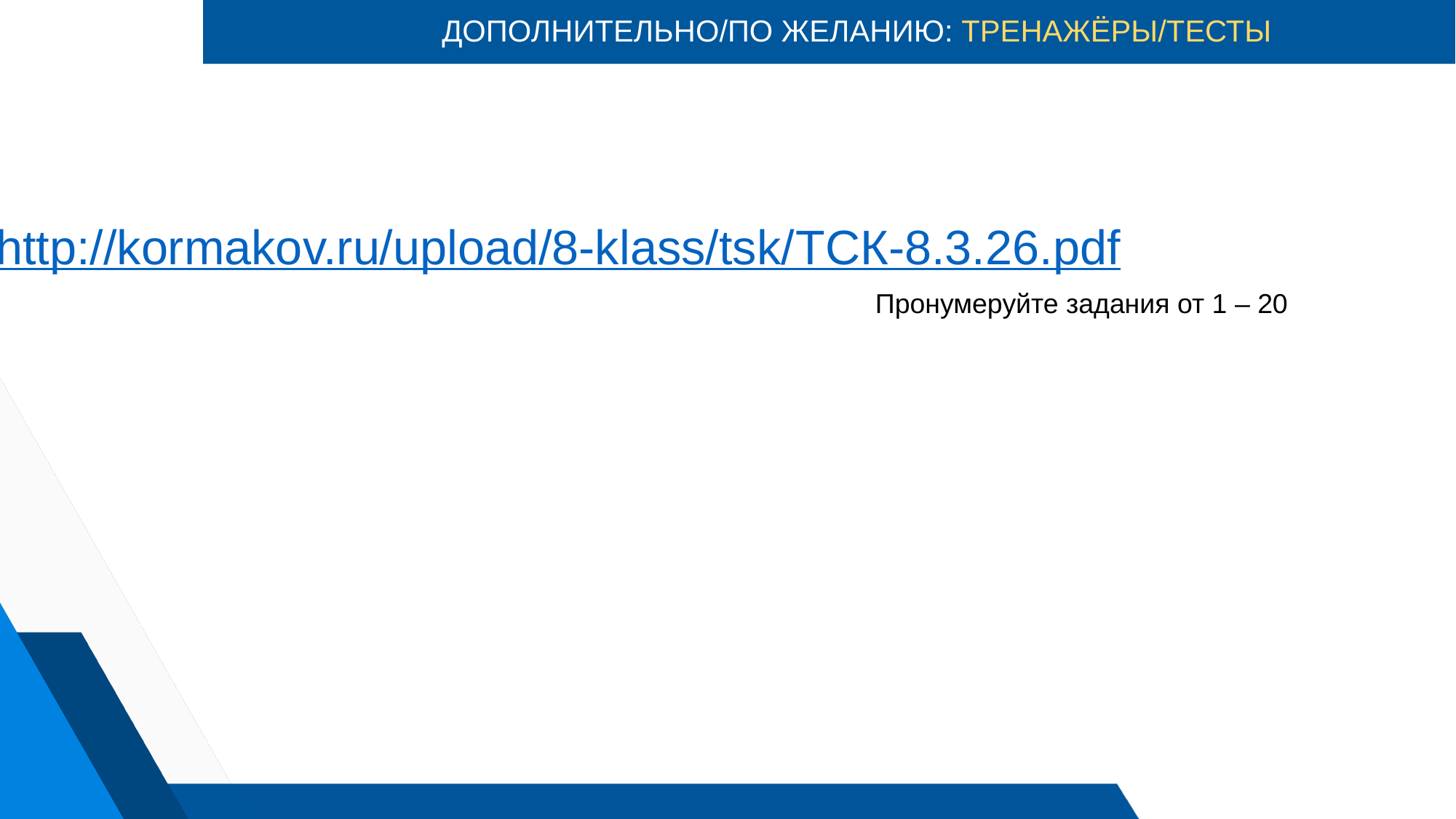

# ДОПОЛНИТЕЛЬНО/ПО ЖЕЛАНИЮ: ТРЕНАЖЁРЫ/ТЕСТЫ
http://kormakov.ru/upload/8-klass/tsk/ТСК-8.3.26.pdf
Пронумеруйте задания от 1 – 20